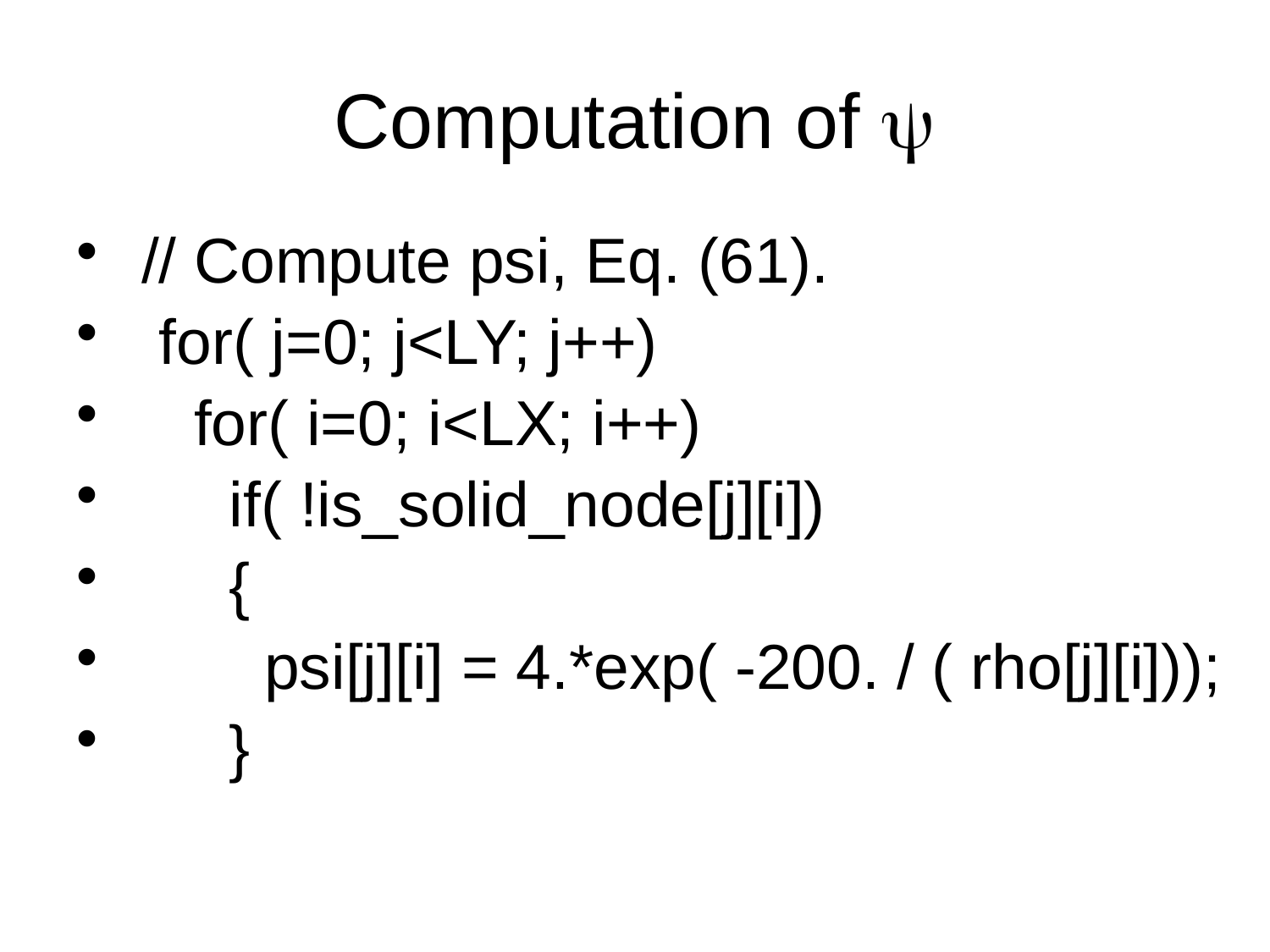

# Computation of ψ
 // Compute psi, Eq. (61).
  for( j=0; j<LY; j++)
    for( i=0; i<LX; i++)
      if( !is_solid_node[j][i])
      {
        psi[j][i] = 4.*exp( -200. / ( rho[j][i]));
      }